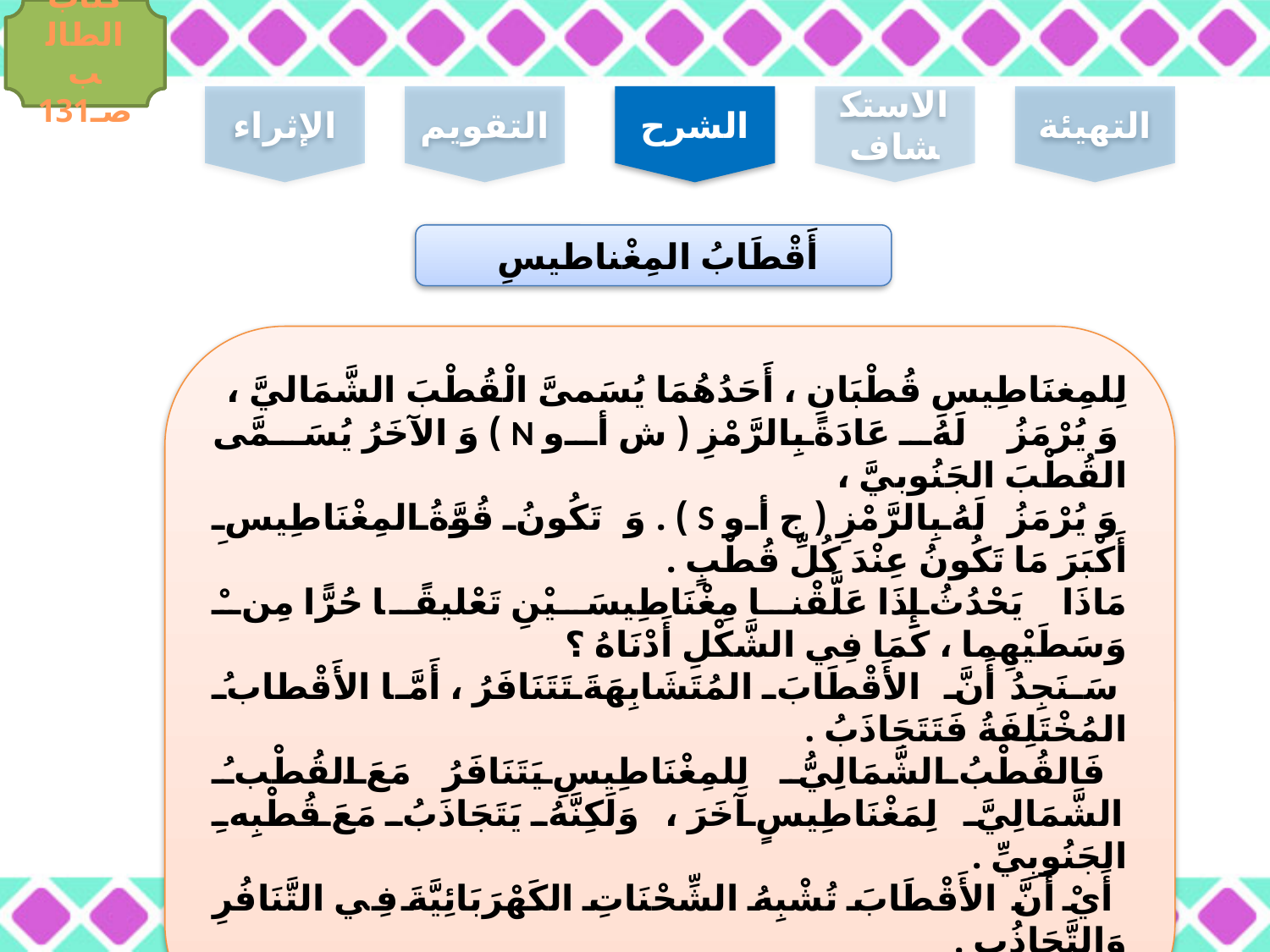

كتاب الطالب صـ131
الإثراء
التقويم
الشرح
الاستكشاف
التهيئة
أَقْطَابُ المِغْناطيسِ
لِلمِغنَاطِيسِ قُطْبَانِ ، أَحَدُهُمَا يُسَمىَّ الْقُطْبَ الشَّمَاليَّ ،
 وَ يُرْمَزُ لَهُ عَادَةً بِالرَّمْزِ ( ش أو N ) وَ الآخَرُ يُسَمَّى القُطْبَ الجَنُوبيَّ ،
 وَ يُرْمَزُ لَهُ بِالرَّمْزِ ( ج أو S ) . وَ تَكُونُ قُوَّةُ المِغْنَاطِيسِ أَكْبَرَ مَا تَكُونُ عِنْدَ كُلِّ قُطْبٍ .
مَاذَا يَحْدُثُ إِذَا عَلَّقْنا مِغْنَاطِيسَيْنِ تَعْليقًا حُرًّا مِنْ وَسَطَيْهِما ، كَمَا فِي الشَّكْلِ أَدْنَاهُ ؟
 سَنَجِدُ أَنَّ الأَقْطَابَ المُتَشَابِهَةَ تَتَنَافَرُ ، أَمَّا الأَقْطابُ المُخْتَلِفَةُ فَتَتَجَاذَبُ .
فَالقُطْبُ الشَّمَالِيُّ لِلمِغْنَاطِيسِ يَتَنَافَرُ مَعَ القُطْبُ الشَّمَالِيَّ لِمَغْنَاطِيسٍ آخَرَ ، وَلَكِنَّهُ يَتَجَاذَبُ مَعَ قُطْبِهِ الجَنُوبِيِّ .
 أَيْ أَنَّ الأَقْطَابَ تُشْبِهُ الشِّحْنَاتِ الكَهْرَبَائِيَّةَ فِي التَّنَافُرِ وَالتَّجَاذُبِ .

السابقة

التالية

10